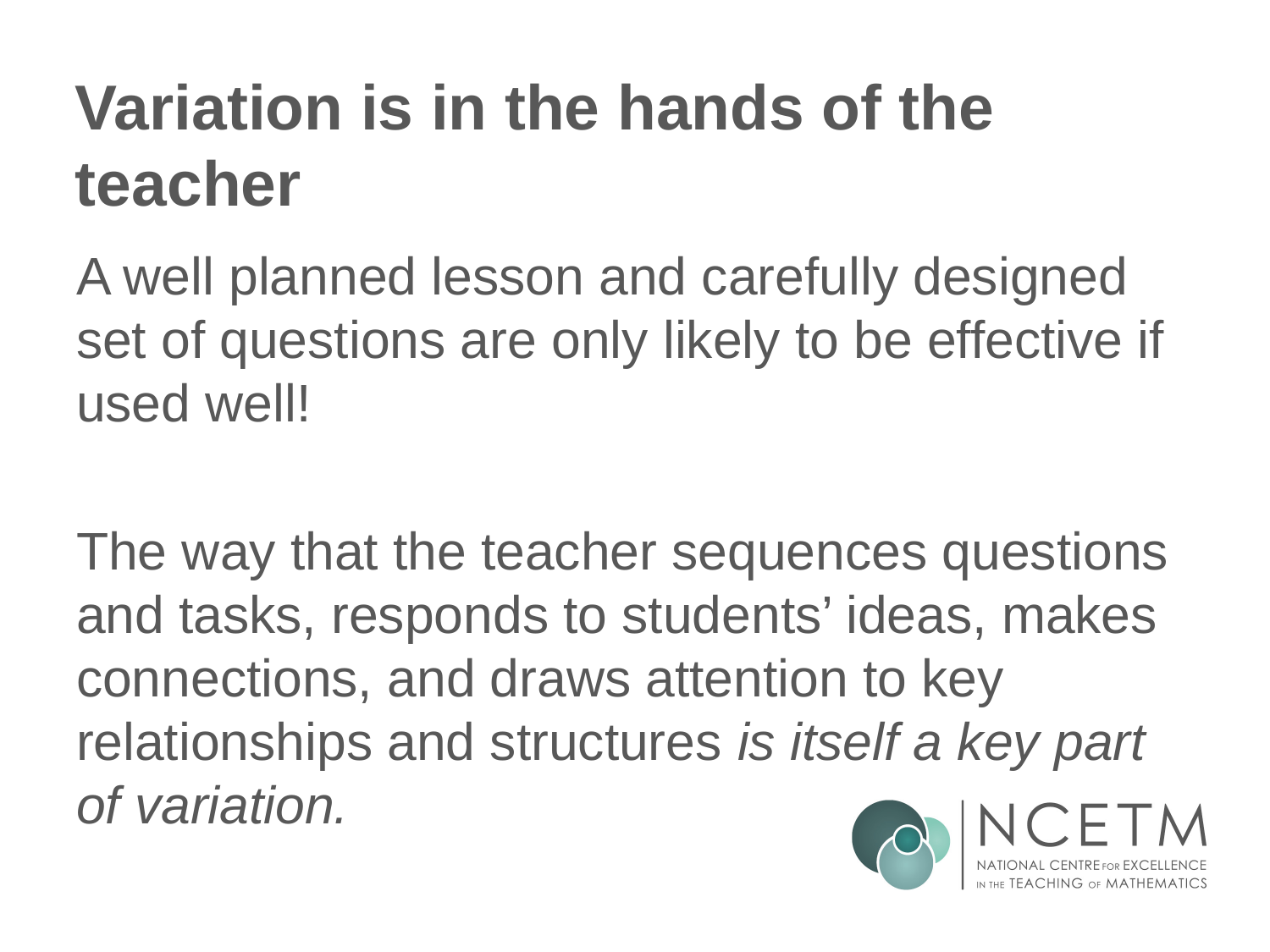

# Variation is in the hands of the teacher
A well planned lesson and carefully designed set of questions are only likely to be effective if used well!

The way that the teacher sequences questions and tasks, responds to students’ ideas, makes connections, and draws attention to key relationships and structures is itself a key part of variation.